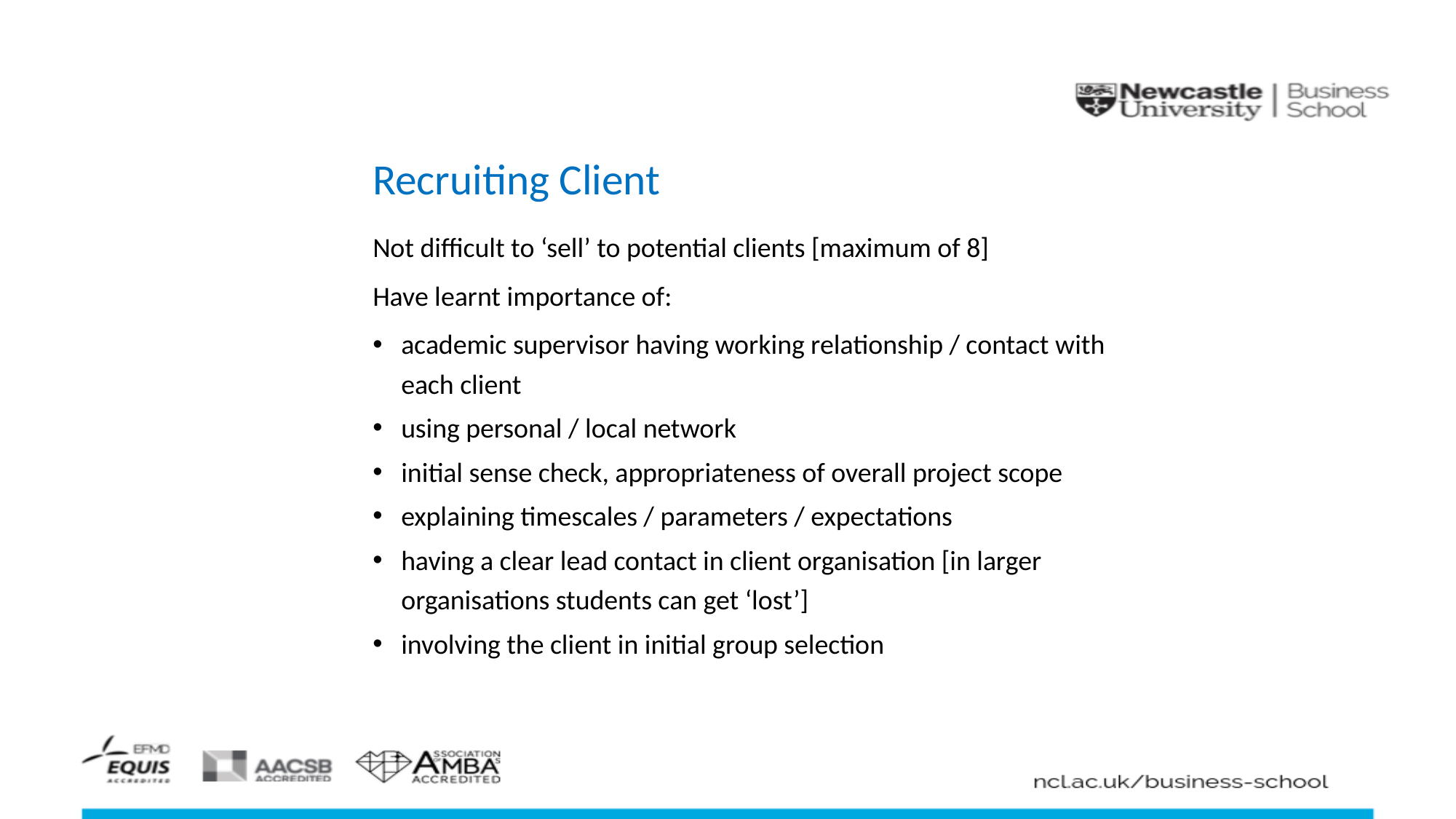

# Recruiting Client
Not difficult to ‘sell’ to potential clients [maximum of 8]
Have learnt importance of:
academic supervisor having working relationship / contact with each client
using personal / local network
initial sense check, appropriateness of overall project scope
explaining timescales / parameters / expectations
having a clear lead contact in client organisation [in larger organisations students can get ‘lost’]
involving the client in initial group selection